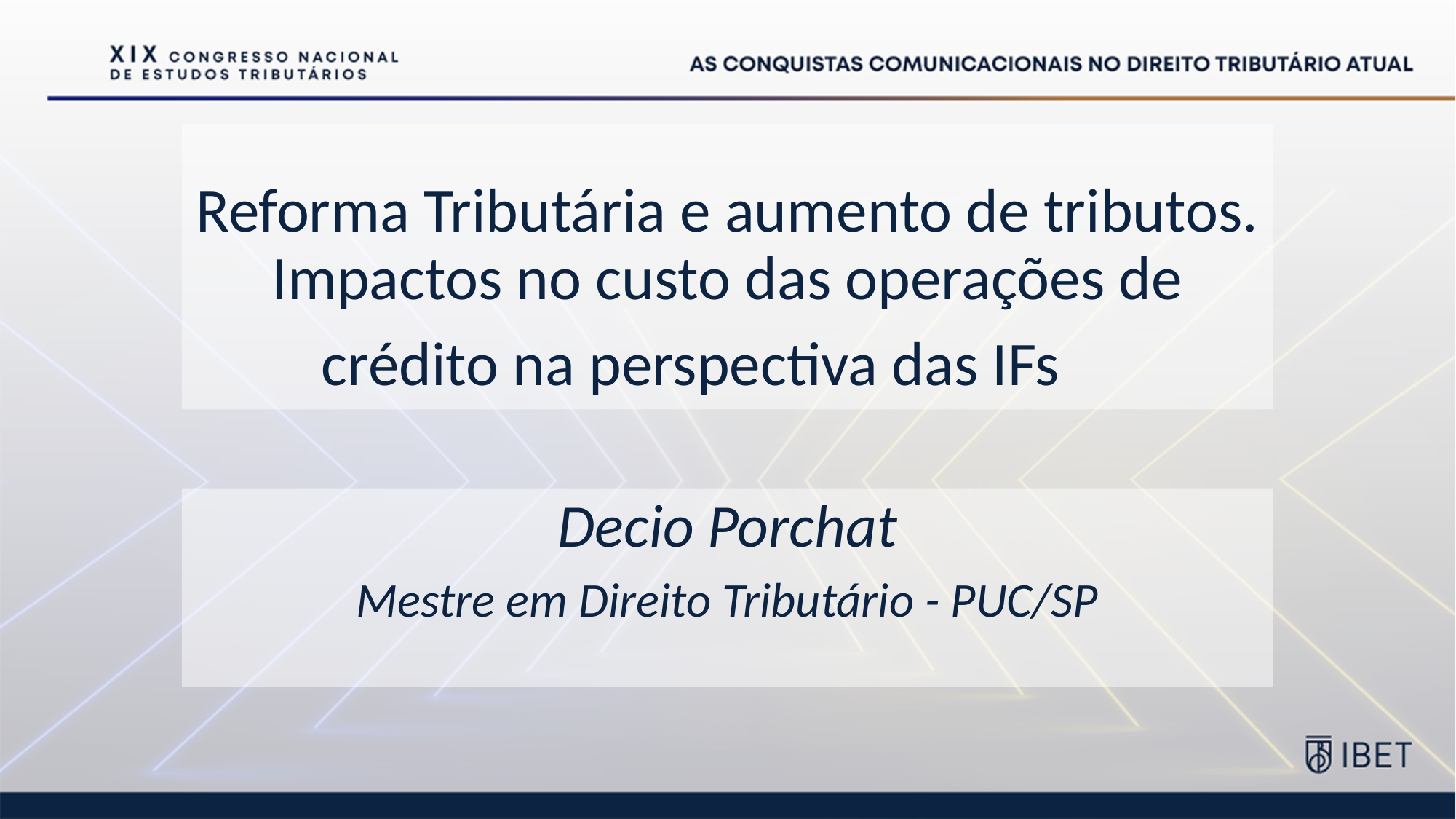

# Reforma Tributária e aumento de tributos. Impactos no custo das operações de crédito na perspectiva das IFs
Decio Porchat
Mestre em Direito Tributário - PUC/SP